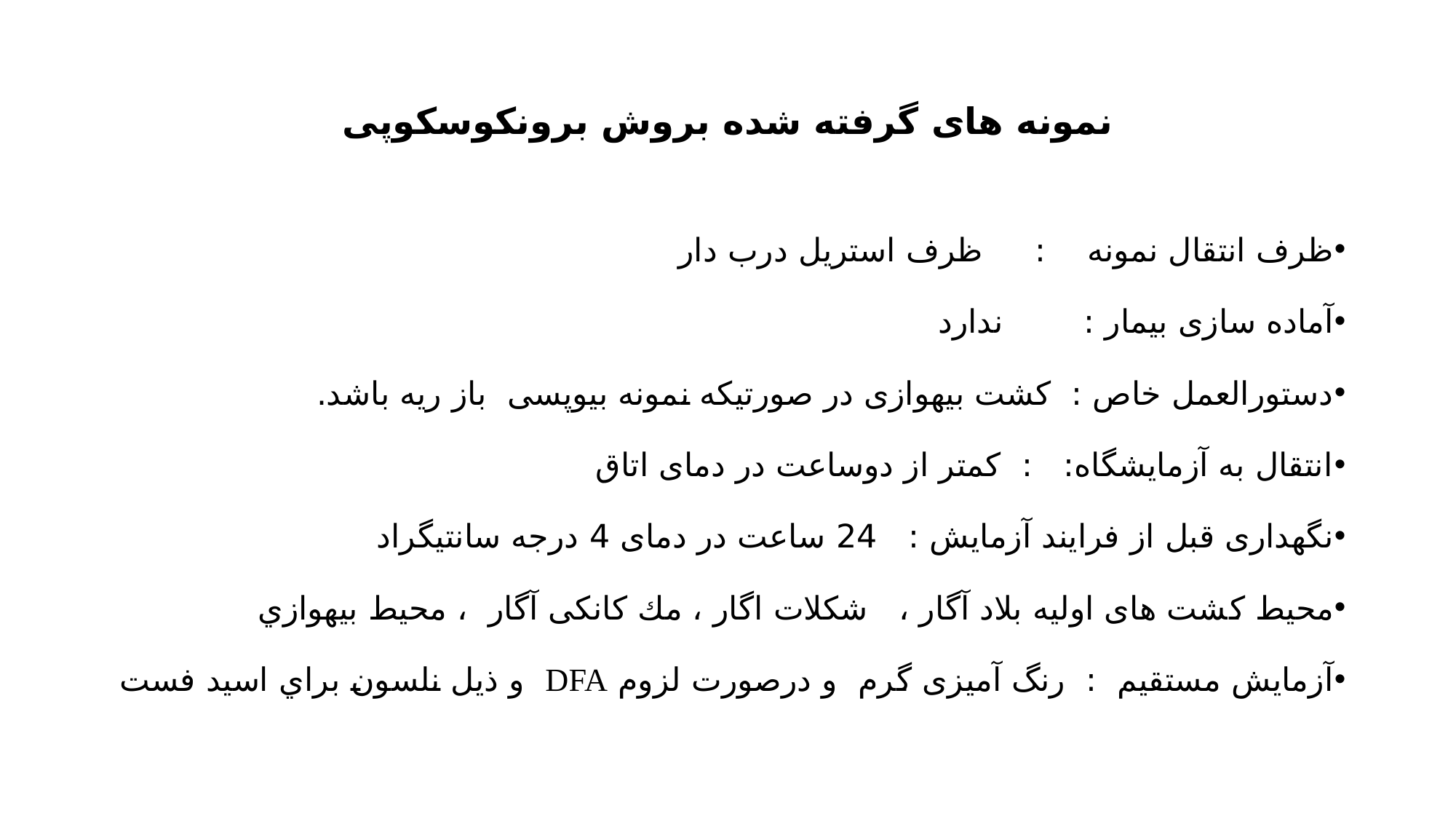

# نمونه های گرفته شده بروش برونکوسکوپی
ظرف انتقال نمونه    :     ظرف استريل درب دار
آماده سازی بیمار :        ندارد
دستورالعمل خاص :  کشت بیهوازی در صورتیکه نمونه بیوپسی  باز ریه باشد.
انتقال به آزمایشگاه:   :  کمتر از دوساعت در دمای اتاق
نگهداری قبل از فرایند آزمایش :   24 ساعت در دمای 4 درجه سانتيگراد
محیط کشت های اولیه بلاد آگار ،   شکلات اگار ، مك کانکی آگار  ، محيط بيهوازي
آزمایش مستقیم  :  رنگ آمیزی گرم  و درصورت لزوم DFA  و ذيل نلسون براي اسيد فست